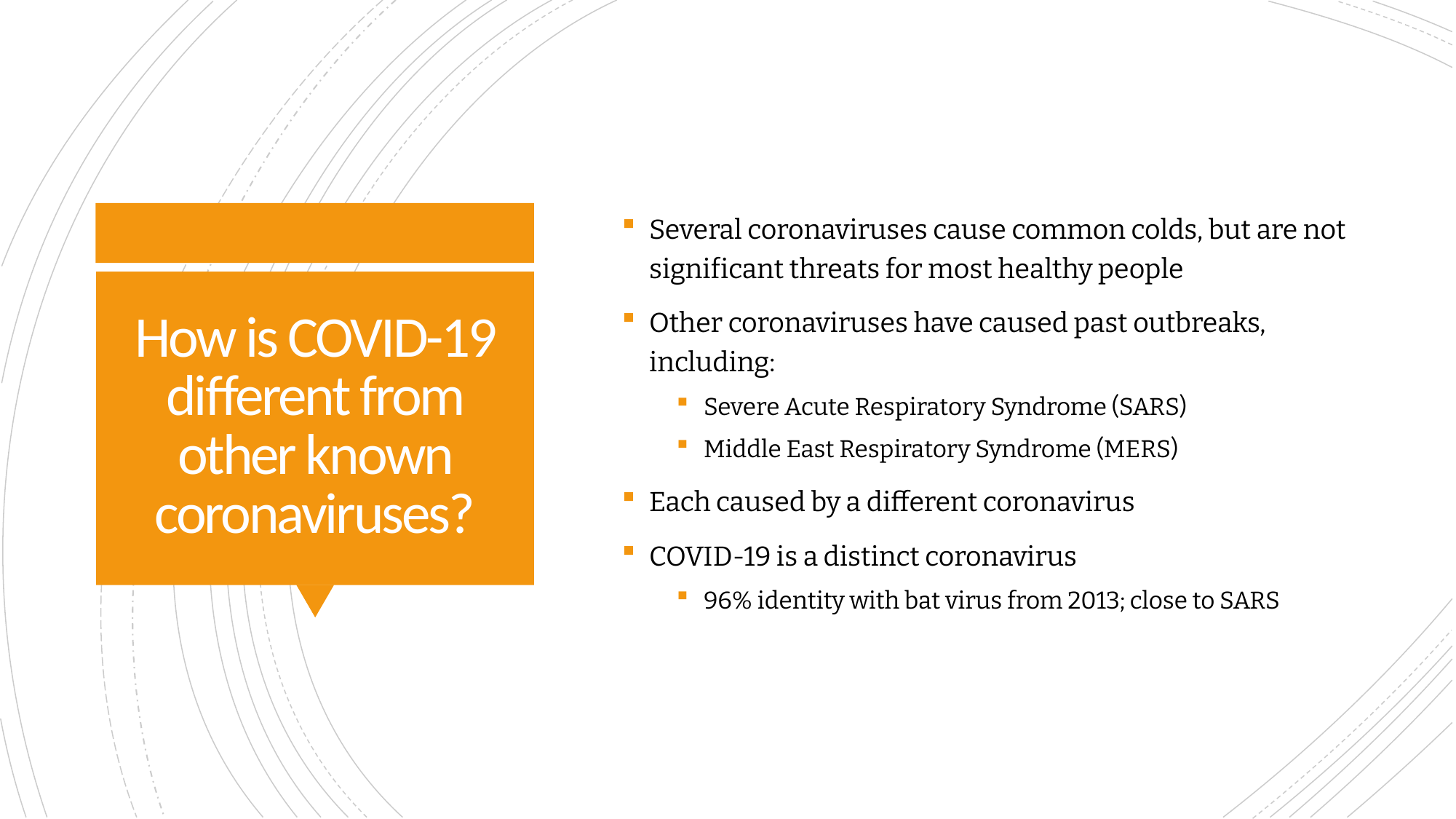

Several coronaviruses cause common colds, but are not significant threats for most healthy people
Other coronaviruses have caused past outbreaks, including:
Severe Acute Respiratory Syndrome (SARS)
Middle East Respiratory Syndrome (MERS)
Each caused by a different coronavirus
COVID-19 is a distinct coronavirus
96% identity with bat virus from 2013; close to SARS
# How is COVID-19 different from other known coronaviruses?